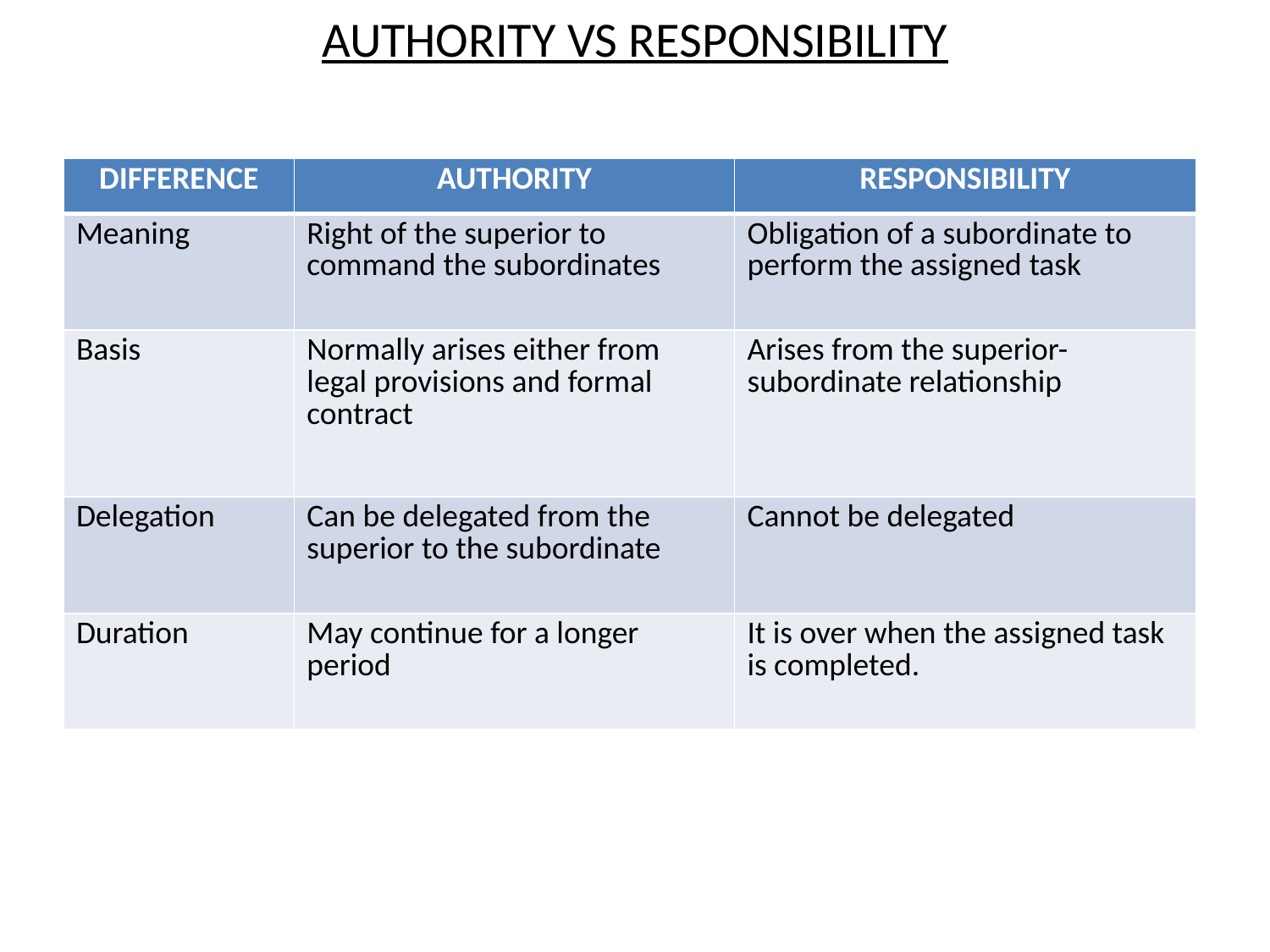

# AUTHORITY VS RESPONSIBILITY
| DIFFERENCE | AUTHORITY | RESPONSIBILITY |
| --- | --- | --- |
| Meaning | Right of the superior to command the subordinates | Obligation of a subordinate to perform the assigned task |
| Basis | Normally arises either from legal provisions and formal contract | Arises from the superior-subordinate relationship |
| Delegation | Can be delegated from the superior to the subordinate | Cannot be delegated |
| Duration | May continue for a longer period | It is over when the assigned task is completed. |